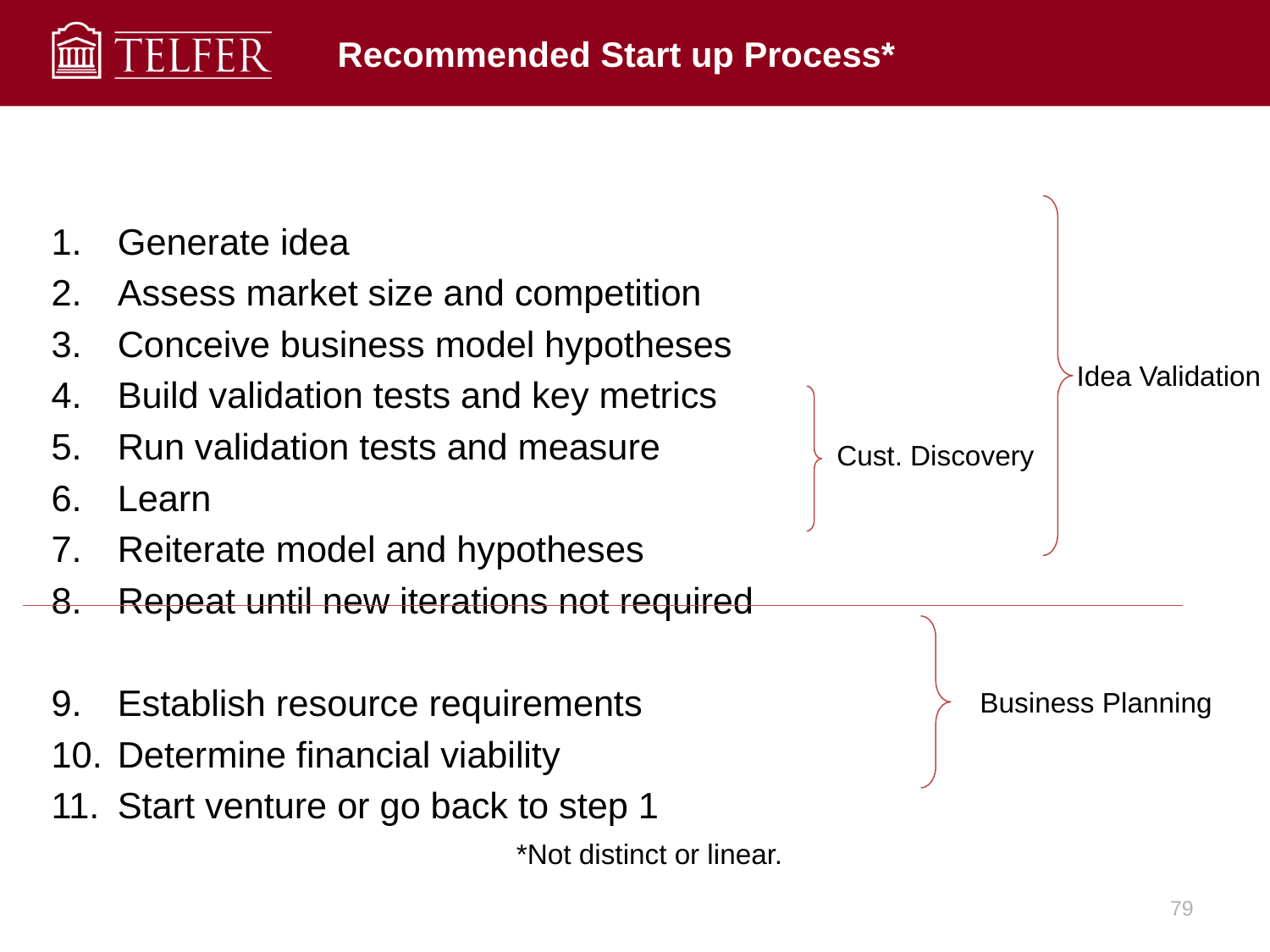

# Recommended Start up Process*

Generate idea
Assess market size and competition
Conceive business model hypotheses
Build validation tests and key metrics
Run validation tests and measure
Learn
Reiterate model and hypotheses
Repeat until new iterations not required

Establish resource requirements
Determine financial viability
Start venture or go back to step 1

Idea Validation

Cust. Discovery

Business Planning
*Not distinct or linear.
79